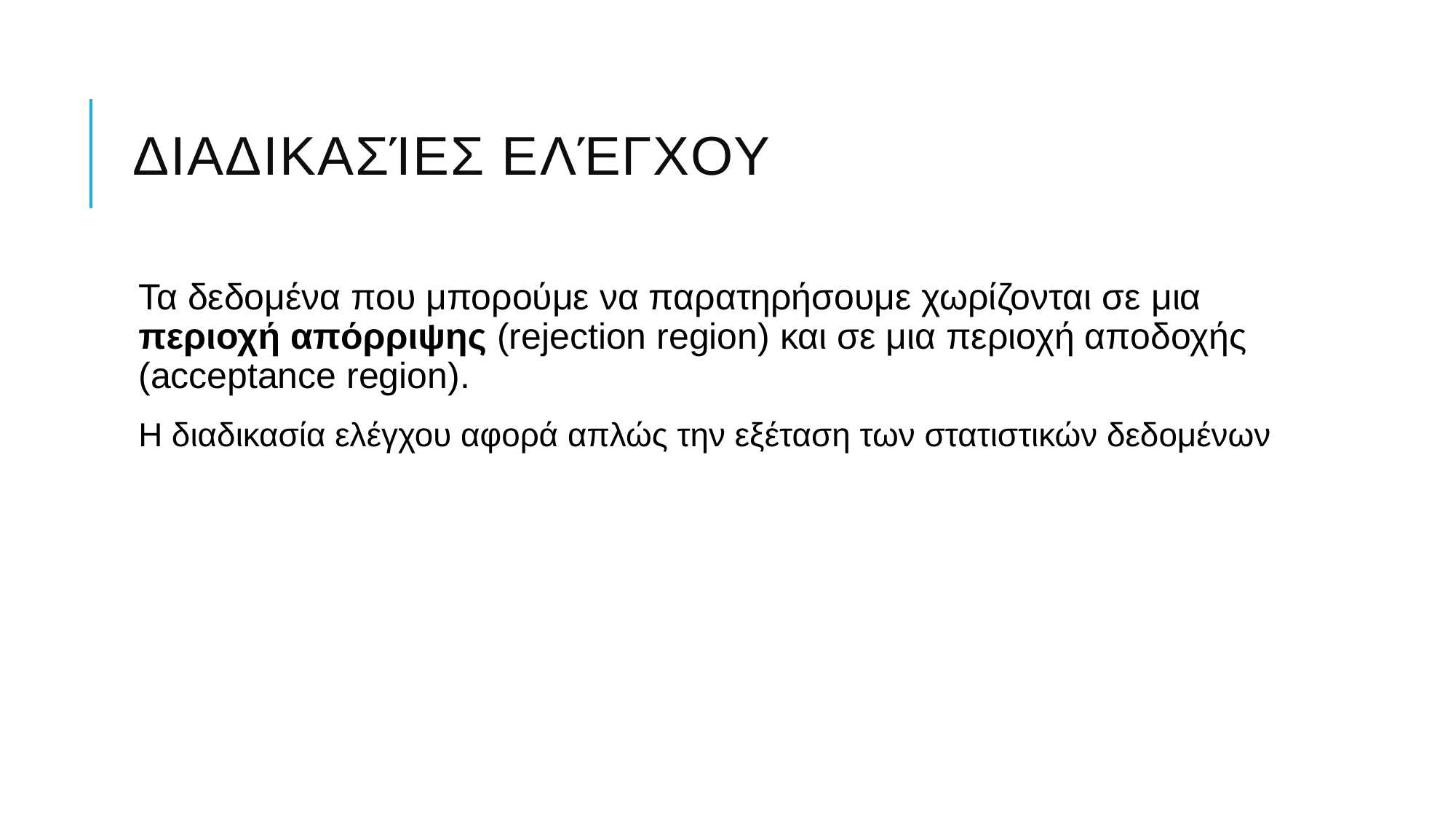

# Διαδικασίες ελέγχου
Τα δεδομένα που μπορούμε να παρατηρήσουμε χωρίζονται σε μια περιοχή απόρριψης (rejection region) και σε μια περιοχή αποδοχής (acceptance region).
Η διαδικασία ελέγχου αφορά απλώς την εξέταση των στατιστικών δεδομένων